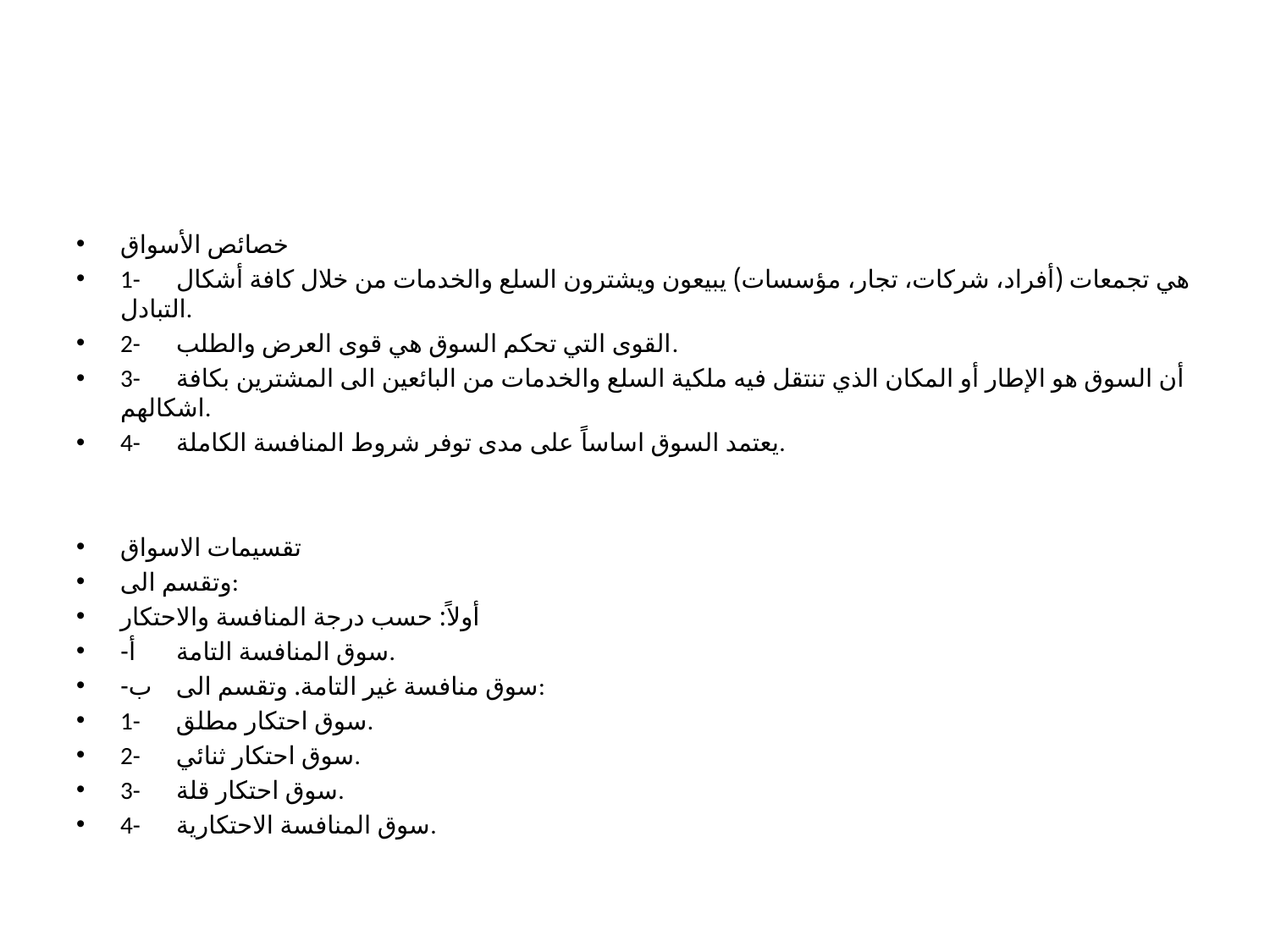

#
خصائص الأسواق
1-	هي تجمعات (أفراد، شركات، تجار، مؤسسات) يبيعون ويشترون السلع والخدمات من خلال كافة أشكال التبادل.
2-	القوى التي تحكم السوق هي قوى العرض والطلب.
3-	أن السوق هو الإطار أو المكان الذي تنتقل فيه ملكية السلع والخدمات من البائعين الى المشترين بكافة اشكالهم.
4-	يعتمد السوق اساساً على مدى توفر شروط المنافسة الكاملة.

تقسيمات الاسواق
وتقسم الى:
أولاً: حسب درجة المنافسة والاحتكار
أ‌-	سوق المنافسة التامة.
ب‌-	سوق منافسة غير التامة. وتقسم الى:
1-	سوق احتكار مطلق.
2-	سوق احتكار ثنائي.
3-	سوق احتكار قلة.
4-	سوق المنافسة الاحتكارية.